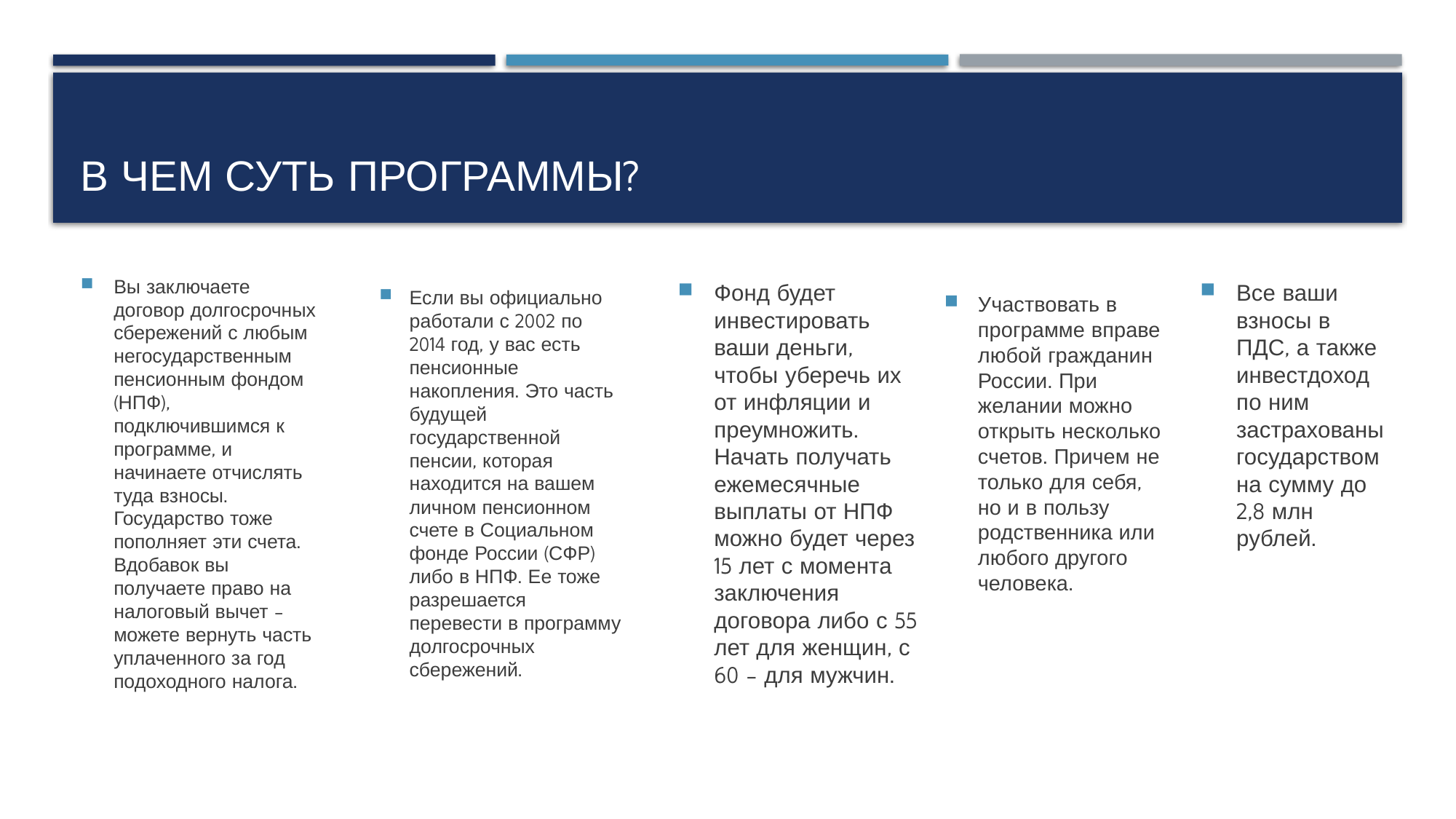

# В чем суть программы?
Вы заключаете договор долгосрочных сбережений с любым негосударственным пенсионным фондом (НПФ), подключившимся к программе, и начинаете отчислять туда взносы. Государство тоже пополняет эти счета. Вдобавок вы получаете право на налоговый вычет – можете вернуть часть уплаченного за год подоходного налога.
Если вы официально работали с 2002 по 2014 год, у вас есть пенсионные накопления. Это часть будущей государственной пенсии, которая находится на вашем личном пенсионном счете в Социальном фонде России (СФР) либо в НПФ. Ее тоже разрешается перевести в программу долгосрочных сбережений.
Фонд будет инвестировать ваши деньги, чтобы уберечь их от инфляции и преумножить. Начать получать ежемесячные выплаты от НПФ можно будет через 15 лет с момента заключения договора либо с 55 лет для женщин, с 60 – для мужчин.
Все ваши взносы в ПДС, а также инвестдоход по ним застрахованы государством на сумму до 2,8 млн рублей.
Участвовать в программе вправе любой гражданин России. При желании можно открыть несколько счетов. Причем не только для себя, но и в пользу родственника или любого другого человека.